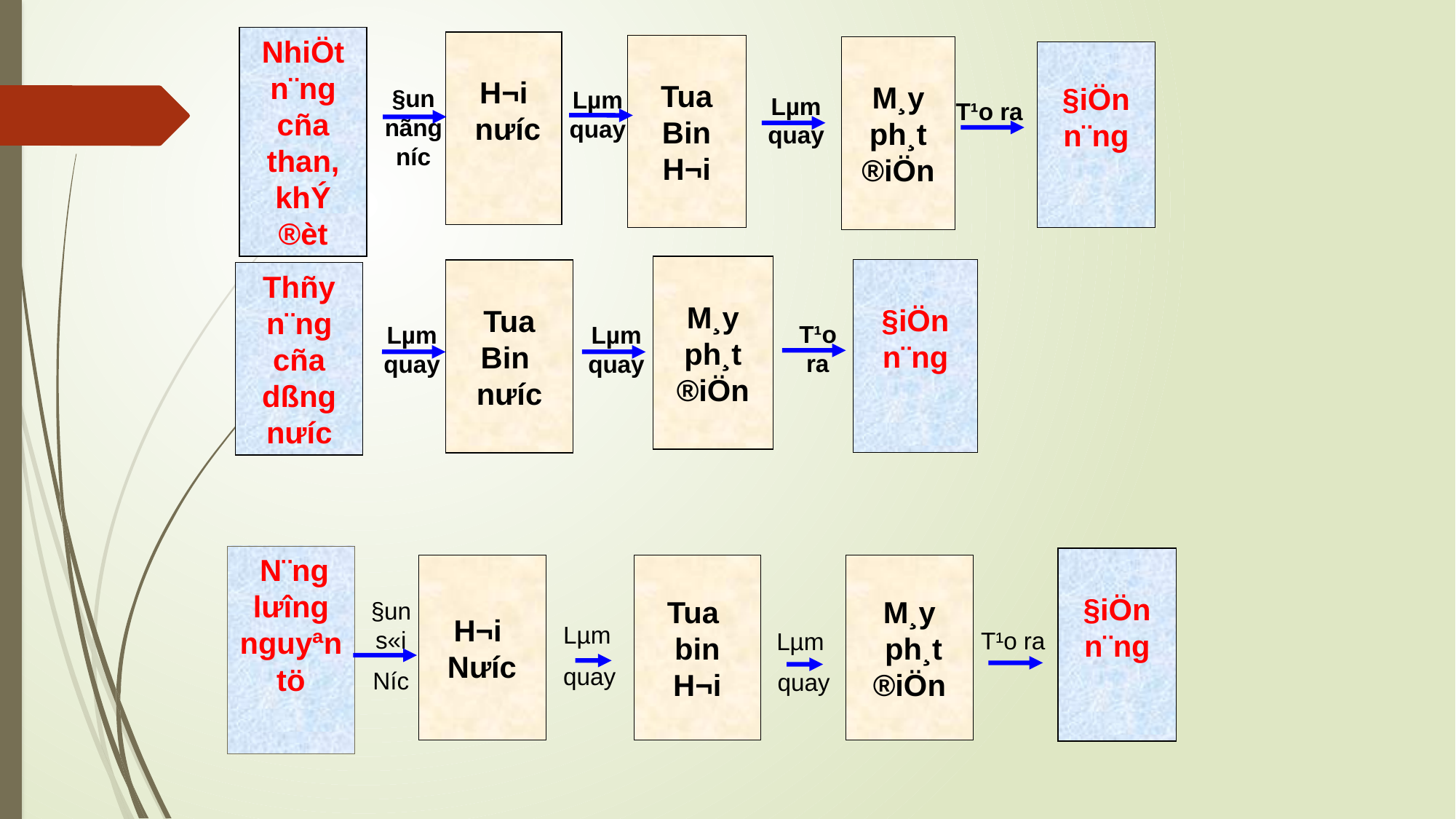

NhiÖt n¨ng cña than, khÝ ®èt

H¬i
 n­ưíc

Tua
Bin
H¬i

M¸y ph¸t ®iÖn

§iÖn n¨ng

H¬i
 n­íc

§un nãng n­íc
Lµm quay
Lµm quay
T¹o ra

M¸y ph¸t ®iÖn

§iÖn n¨ng

Tua
Bin
nư­íc

Thñy n¨ng cña dßng nưíc
T¹o
ra
Lµm quay
Lµm quay

 N¨ng lưîng nguyªn tö

§iÖn n¨ng

H¬i
N­ưíc
Tua
bin
H¬i
M¸y
 ph¸t
®iÖn
§un s«i
N­íc
Lµm
quay
T¹o ra
Lµm
 quay